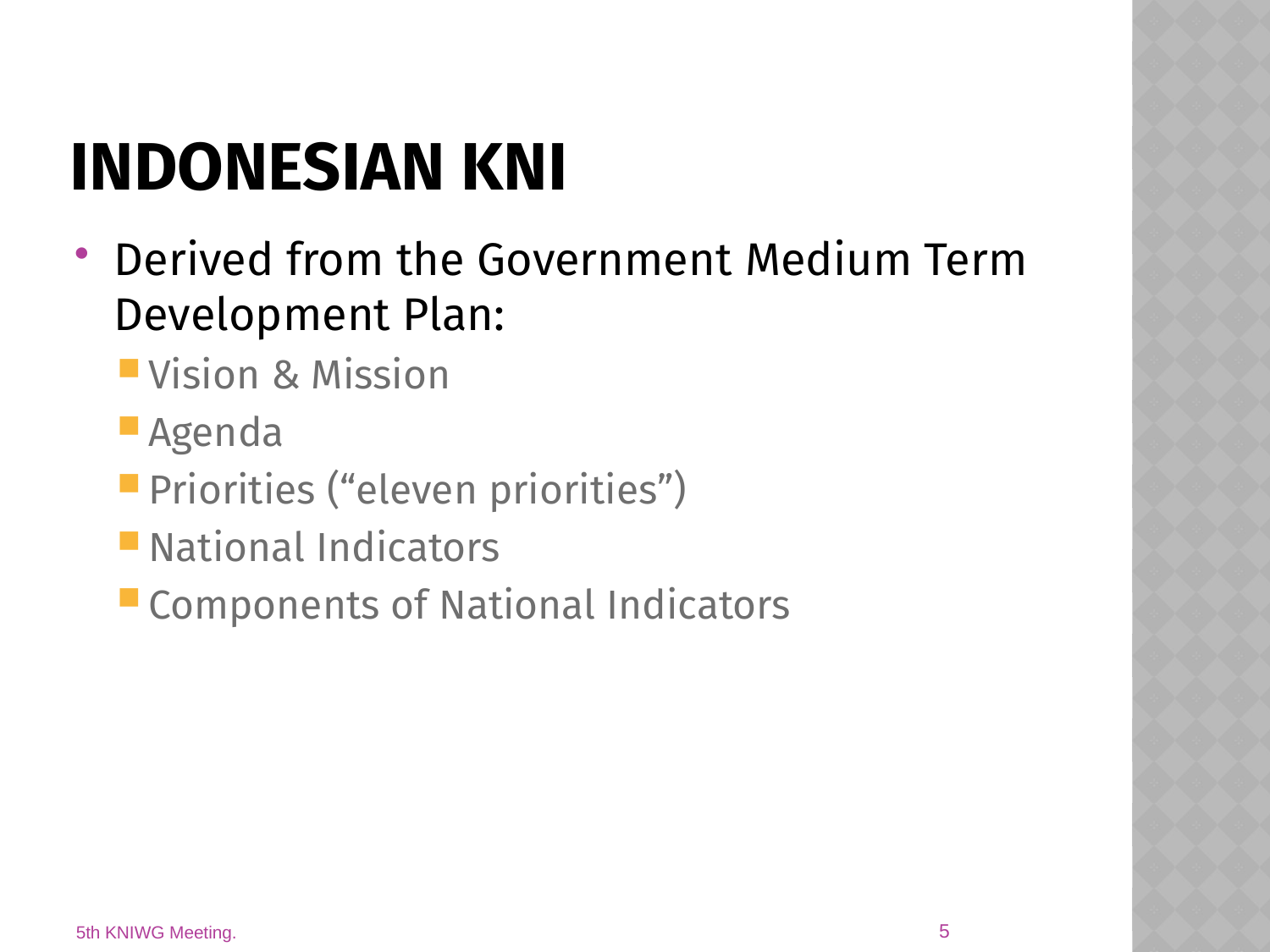

# Indonesian KNI
Derived from the Government Medium Term Development Plan:
Vision & Mission
Agenda
Priorities (“eleven priorities”)
National Indicators
Components of National Indicators

5
5th KNIWG Meeting.